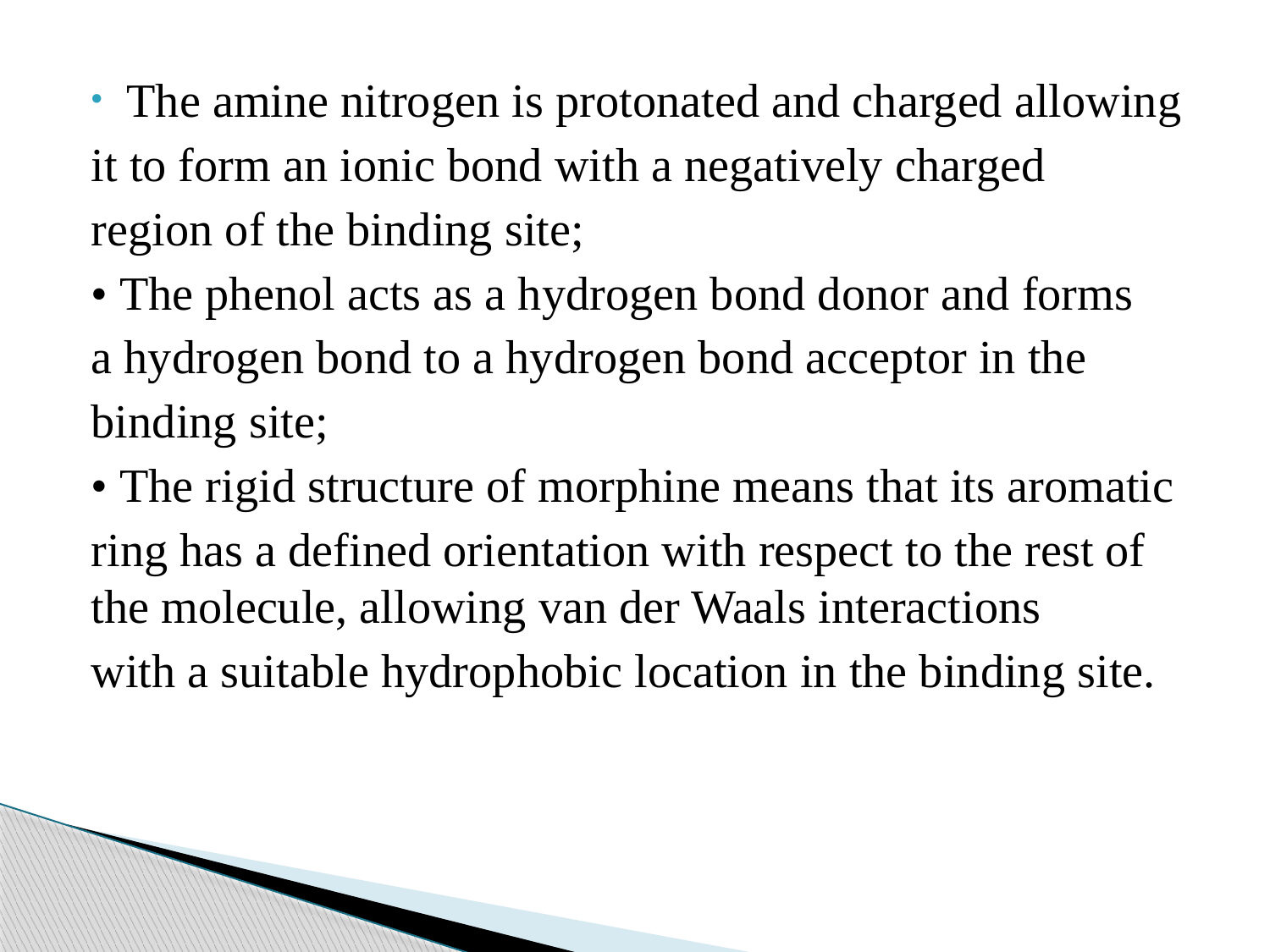

The amine nitrogen is protonated and charged allowing
it to form an ionic bond with a negatively charged
region of the binding site;
• The phenol acts as a hydrogen bond donor and forms
a hydrogen bond to a hydrogen bond acceptor in the
binding site;
• The rigid structure of morphine means that its aromatic
ring has a defined orientation with respect to the rest of the molecule, allowing van der Waals interactions
with a suitable hydrophobic location in the binding site.